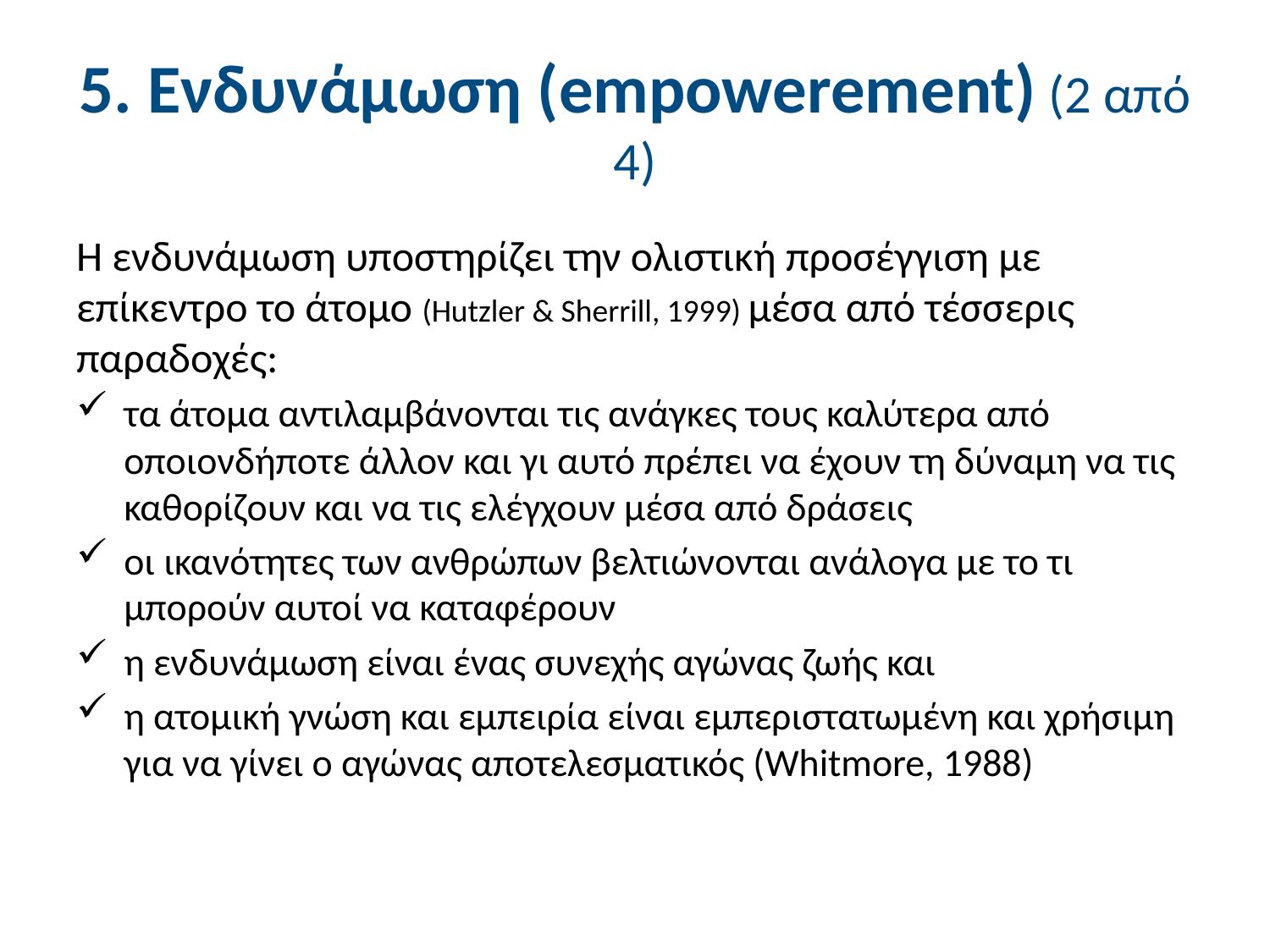

# 5. Ενδυνάμωση (empowerement) (2 από 4)
Η ενδυνάμωση υποστηρίζει την ολιστική προσέγγιση με επίκεντρο το άτομο (Hutzler & Sherrill, 1999) μέσα από τέσσερις παραδοχές:
τα άτομα αντιλαμβάνονται τις ανάγκες τους καλύτερα από οποιονδήποτε άλλον και γι αυτό πρέπει να έχουν τη δύναμη να τις καθορίζουν και να τις ελέγχουν μέσα από δράσεις
οι ικανότητες των ανθρώπων βελτιώνονται ανάλογα με το τι μπορούν αυτοί να καταφέρουν
η ενδυνάμωση είναι ένας συνεχής αγώνας ζωής και
η ατομική γνώση και εμπειρία είναι εμπεριστατωμένη και χρήσιμη για να γίνει ο αγώνας αποτελεσματικός (Whitmore, 1988)